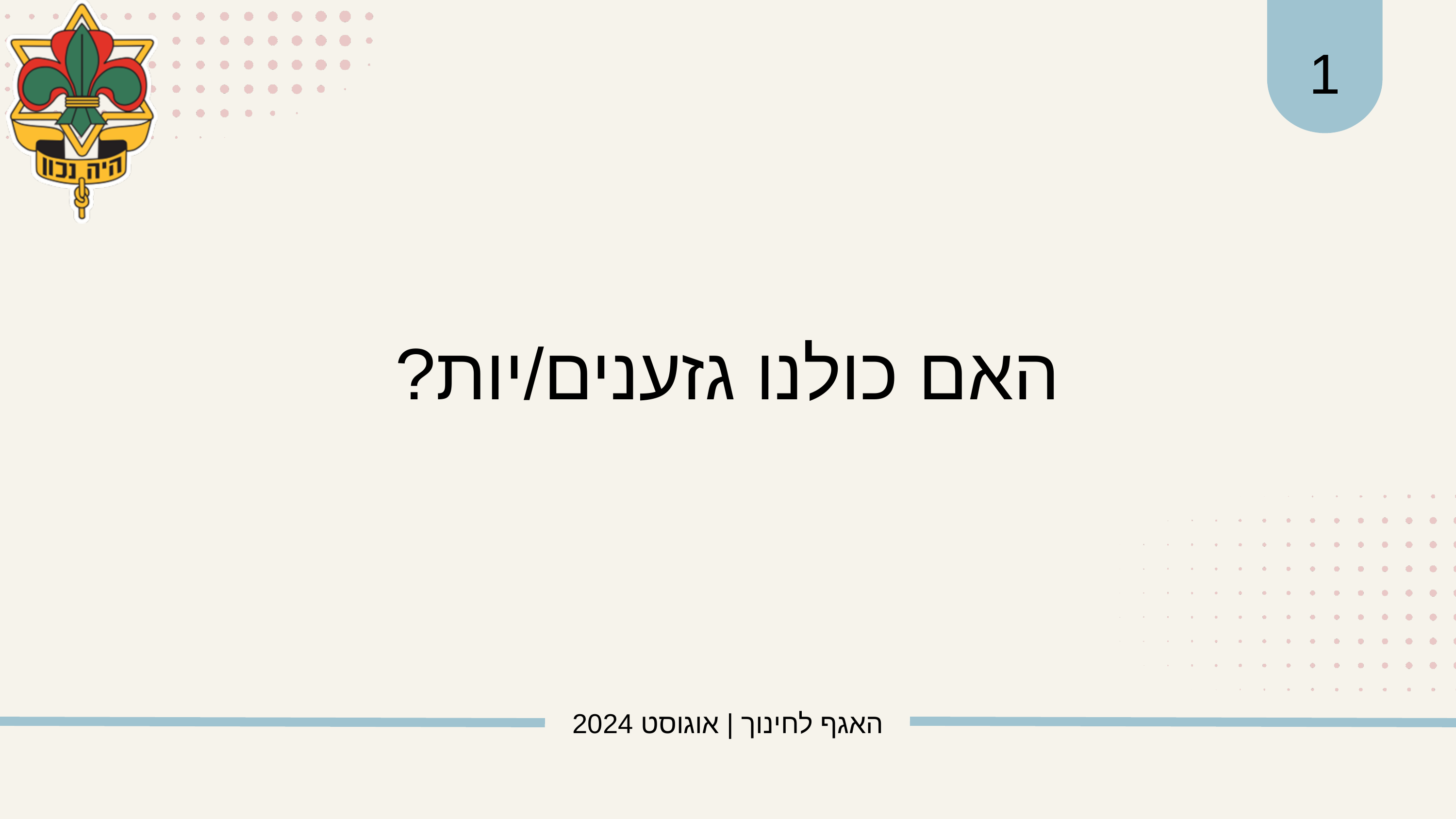

1

האם כולנו גזענים/יות?

האגף לחינוך | אוגוסט 2024